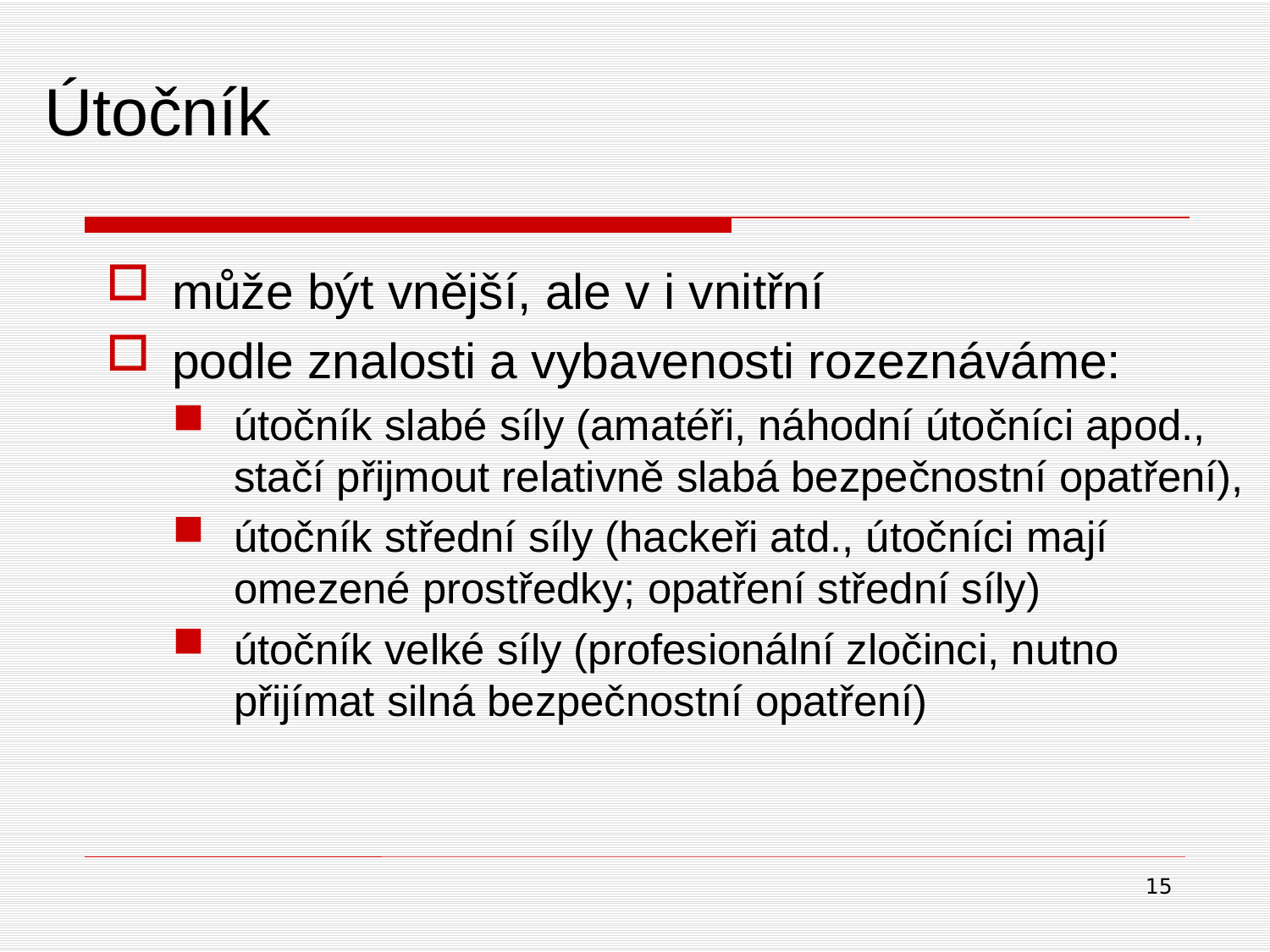

# Útočník
může být vnější, ale v i vnitřní
podle znalosti a vybavenosti rozeznáváme:
útočník slabé síly (amatéři, náhodní útočníci apod., stačí přijmout relativně slabá bezpečnostní opatření),
útočník střední síly (hackeři atd., útočníci mají omezené prostředky; opatření střední síly)
útočník velké síly (profesionální zločinci, nutno přijímat silná bezpečnostní opatření)
15